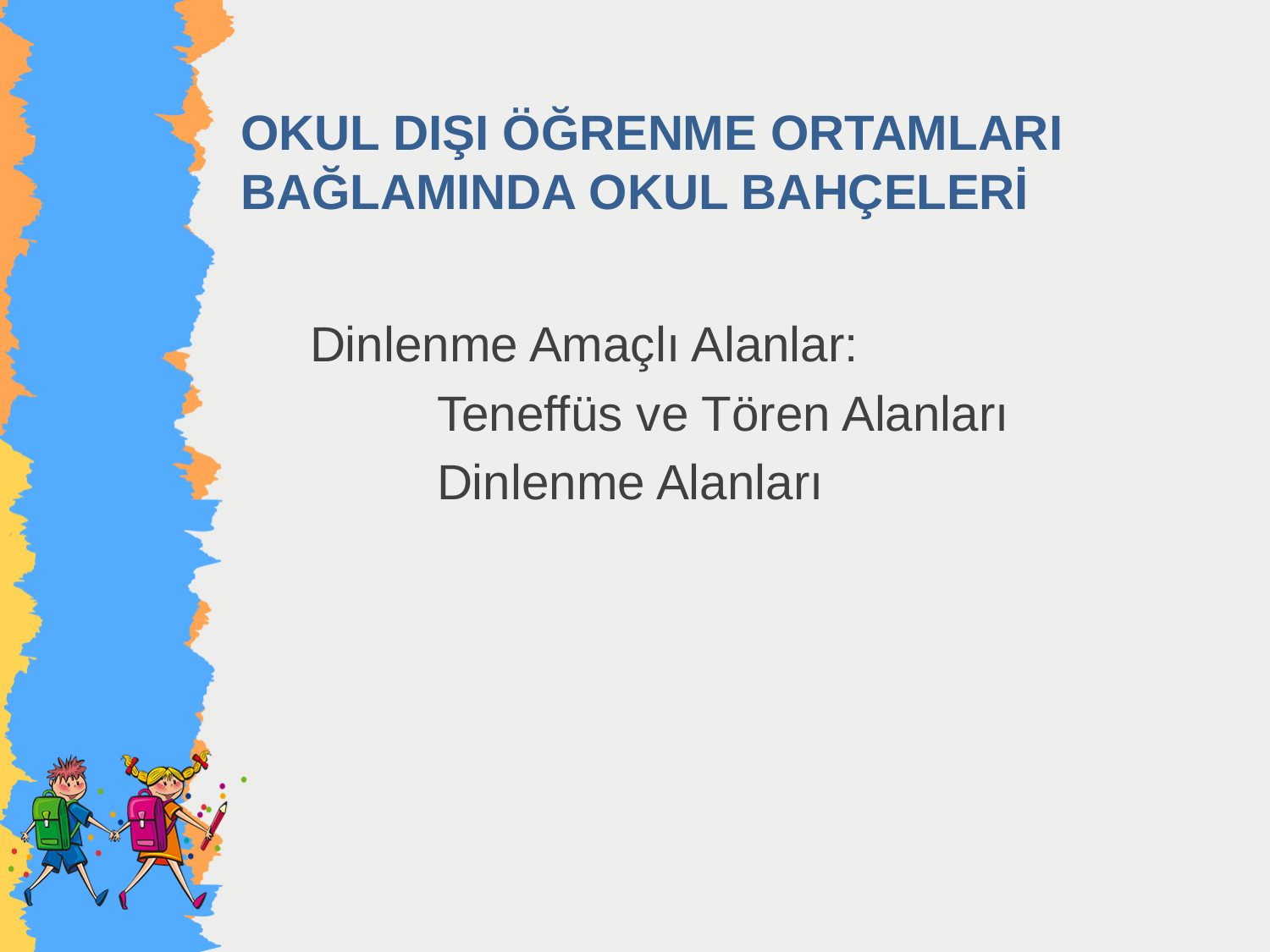

# OKUL DIŞI ÖĞRENME ORTAMLARI BAĞLAMINDA OKUL BAHÇELERİ
Dinlenme Amaçlı Alanlar:
	Teneffüs ve Tören Alanları
	Dinlenme Alanları